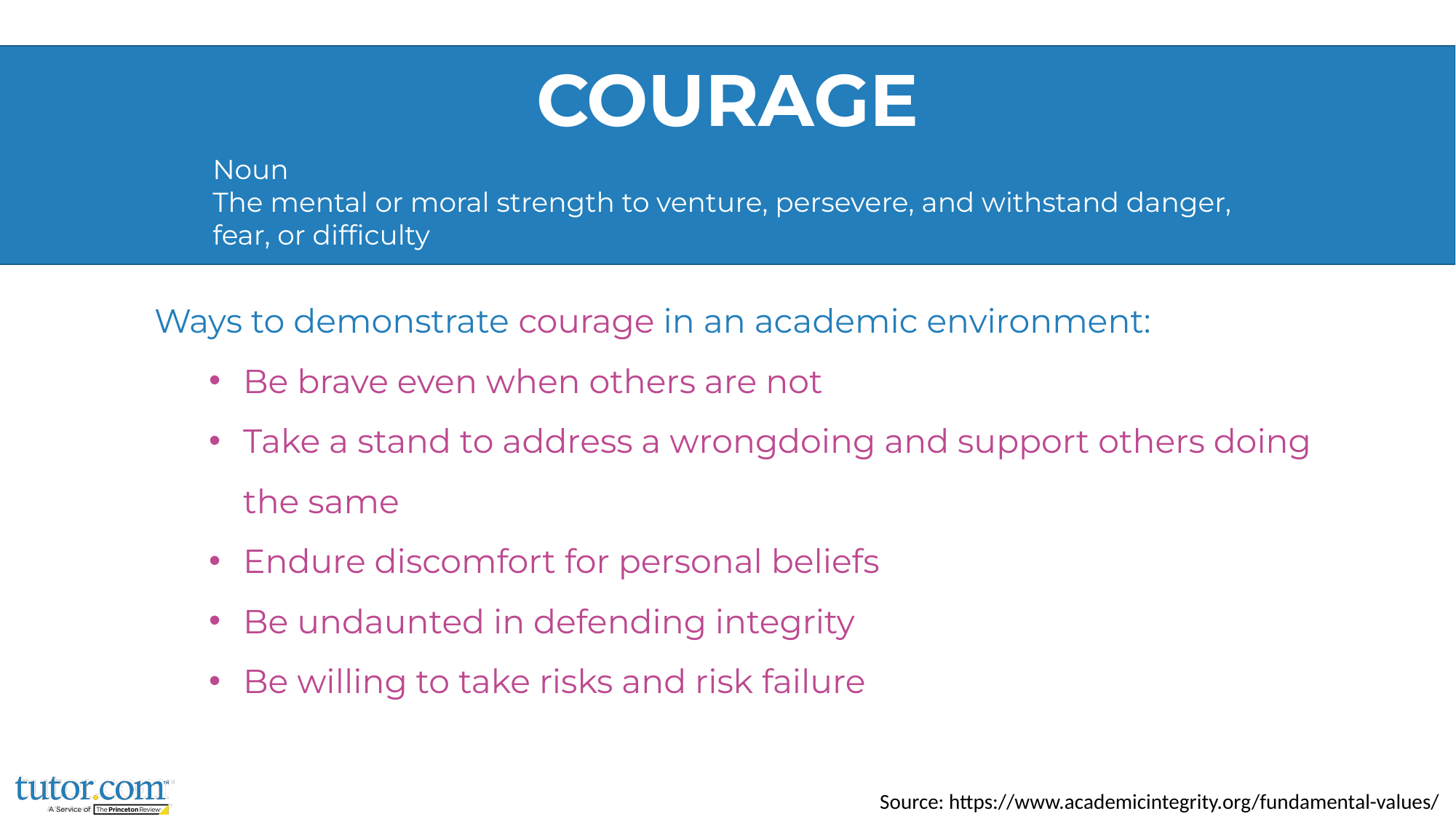

# courage
Noun
The mental or moral strength to venture, persevere, and withstand danger, fear, or difficulty

Ways to demonstrate courage in an academic environment:
Be brave even when others are not
Take a stand to address a wrongdoing and support others doing the same
Endure discomfort for personal beliefs
Be undaunted in defending integrity
Be willing to take risks and risk failure
  Source: https://www.academicintegrity.org/fundamental-values/